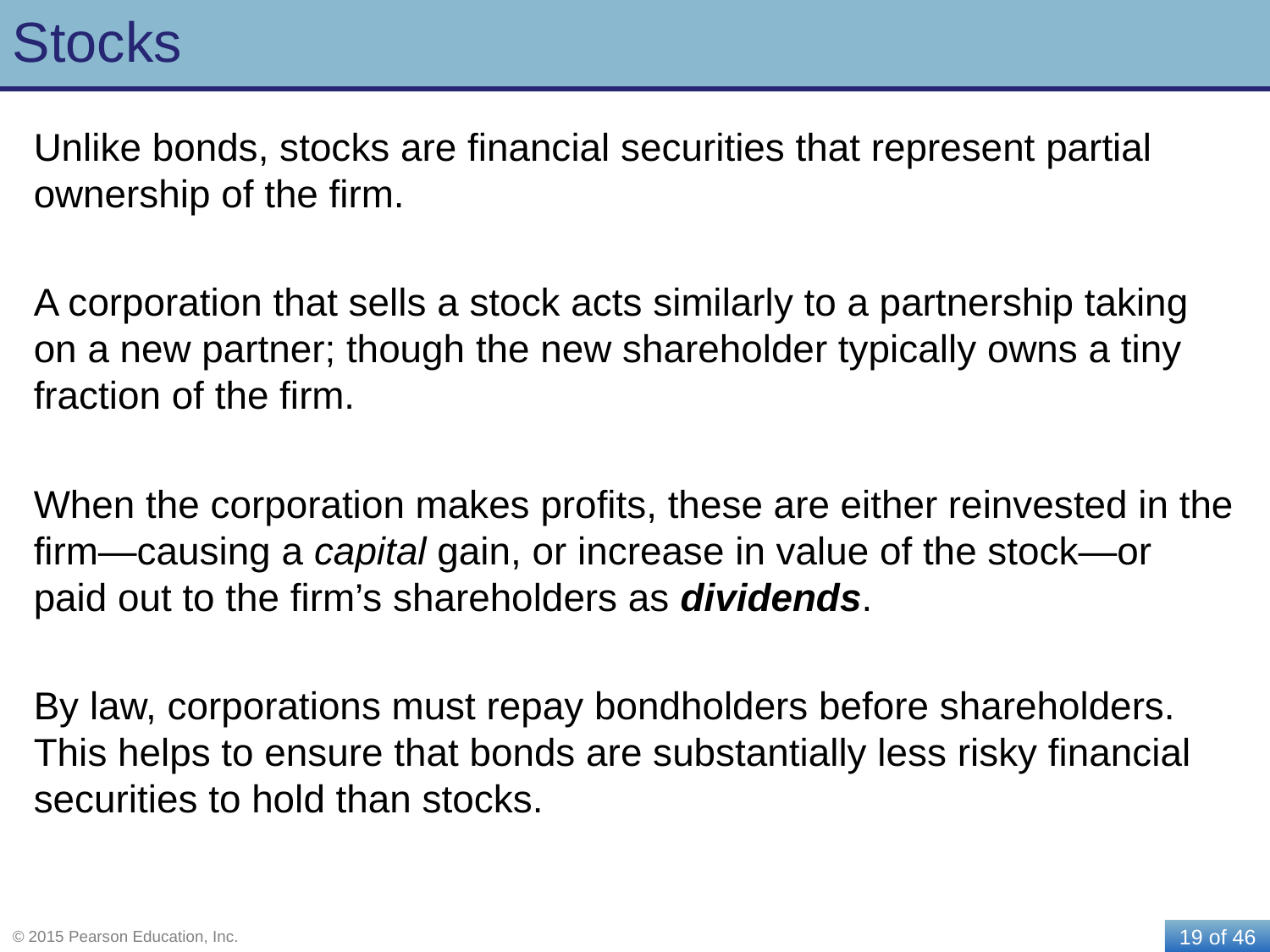

# Stocks
Unlike bonds, stocks are financial securities that represent partial ownership of the firm.

A corporation that sells a stock acts similarly to a partnership taking on a new partner; though the new shareholder typically owns a tiny fraction of the firm.

When the corporation makes profits, these are either reinvested in the firm—causing a capital gain, or increase in value of the stock—or paid out to the firm’s shareholders as dividends.

By law, corporations must repay bondholders before shareholders. This helps to ensure that bonds are substantially less risky financial securities to hold than stocks.